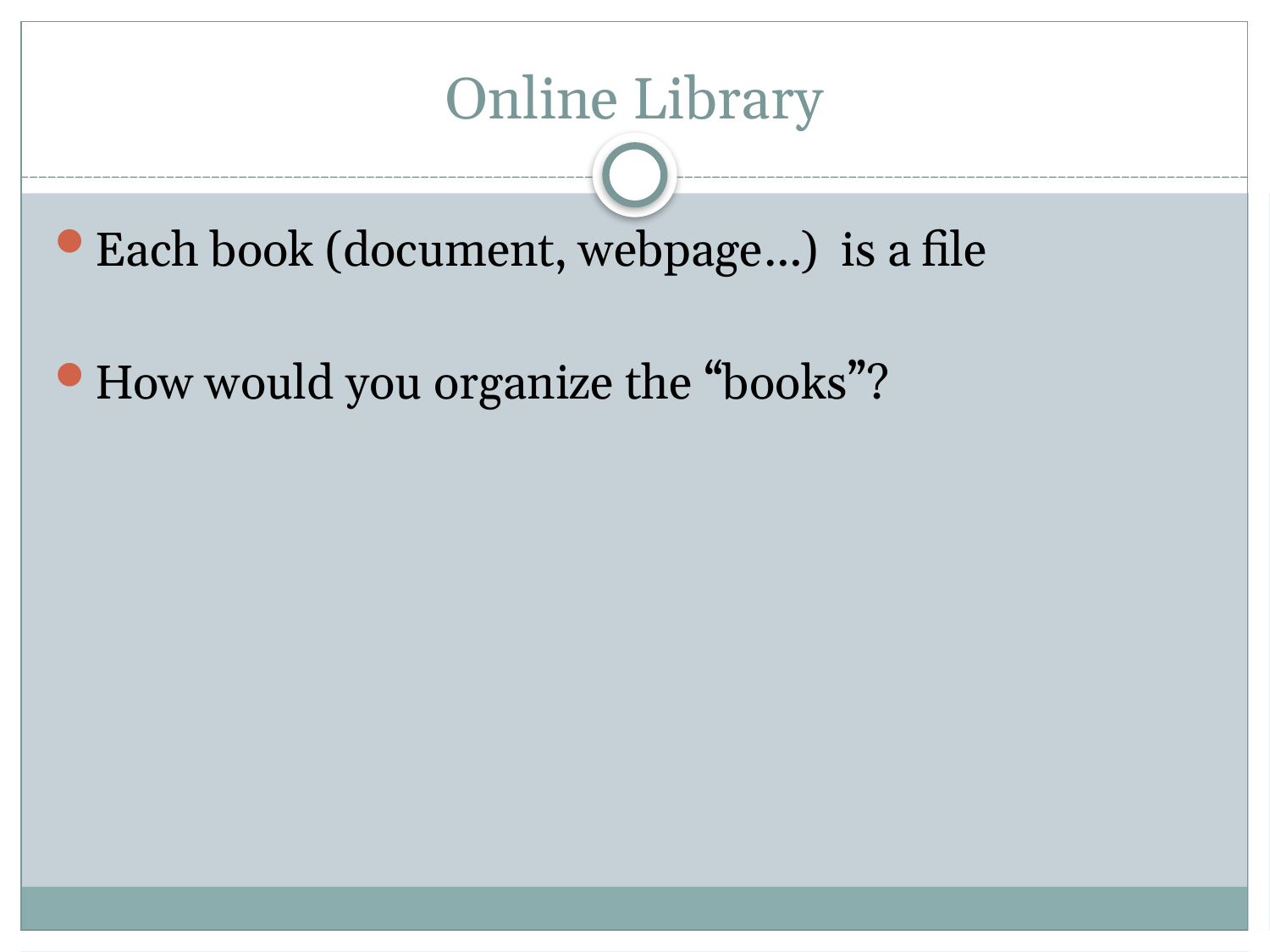

Online Library
Each book (document, webpage…)  is a file

How would you organize the “books”?